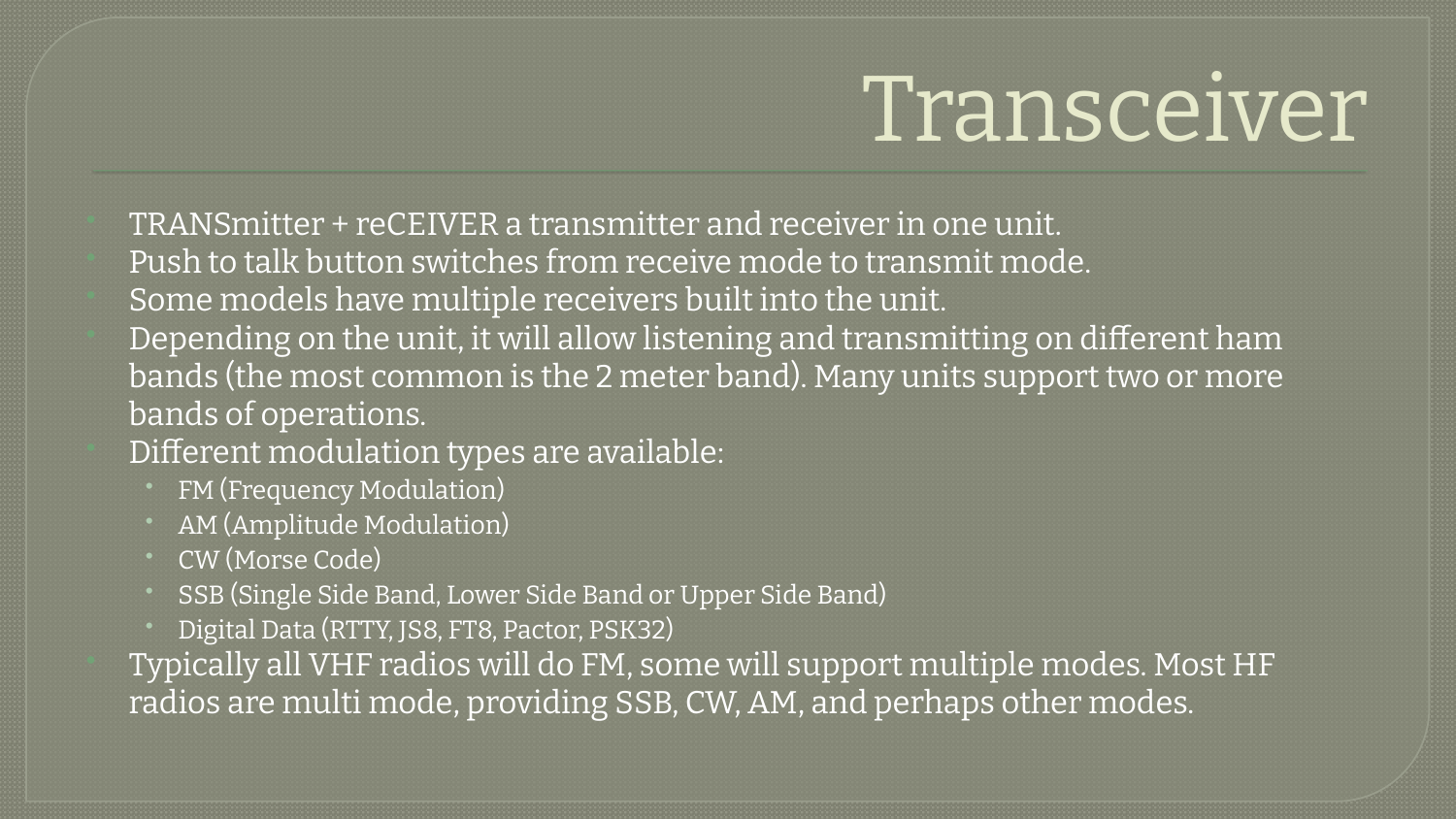

# Transceiver
TRANSmitter + reCEIVER a transmitter and receiver in one unit.
Push to talk button switches from receive mode to transmit mode.
Some models have multiple receivers built into the unit.
Depending on the unit, it will allow listening and transmitting on different ham bands (the most common is the 2 meter band). Many units support two or more bands of operations.
Different modulation types are available:
FM (Frequency Modulation)
AM (Amplitude Modulation)
CW (Morse Code)
SSB (Single Side Band, Lower Side Band or Upper Side Band)
Digital Data (RTTY, JS8, FT8, Pactor, PSK32)
Typically all VHF radios will do FM, some will support multiple modes. Most HF radios are multi mode, providing SSB, CW, AM, and perhaps other modes.